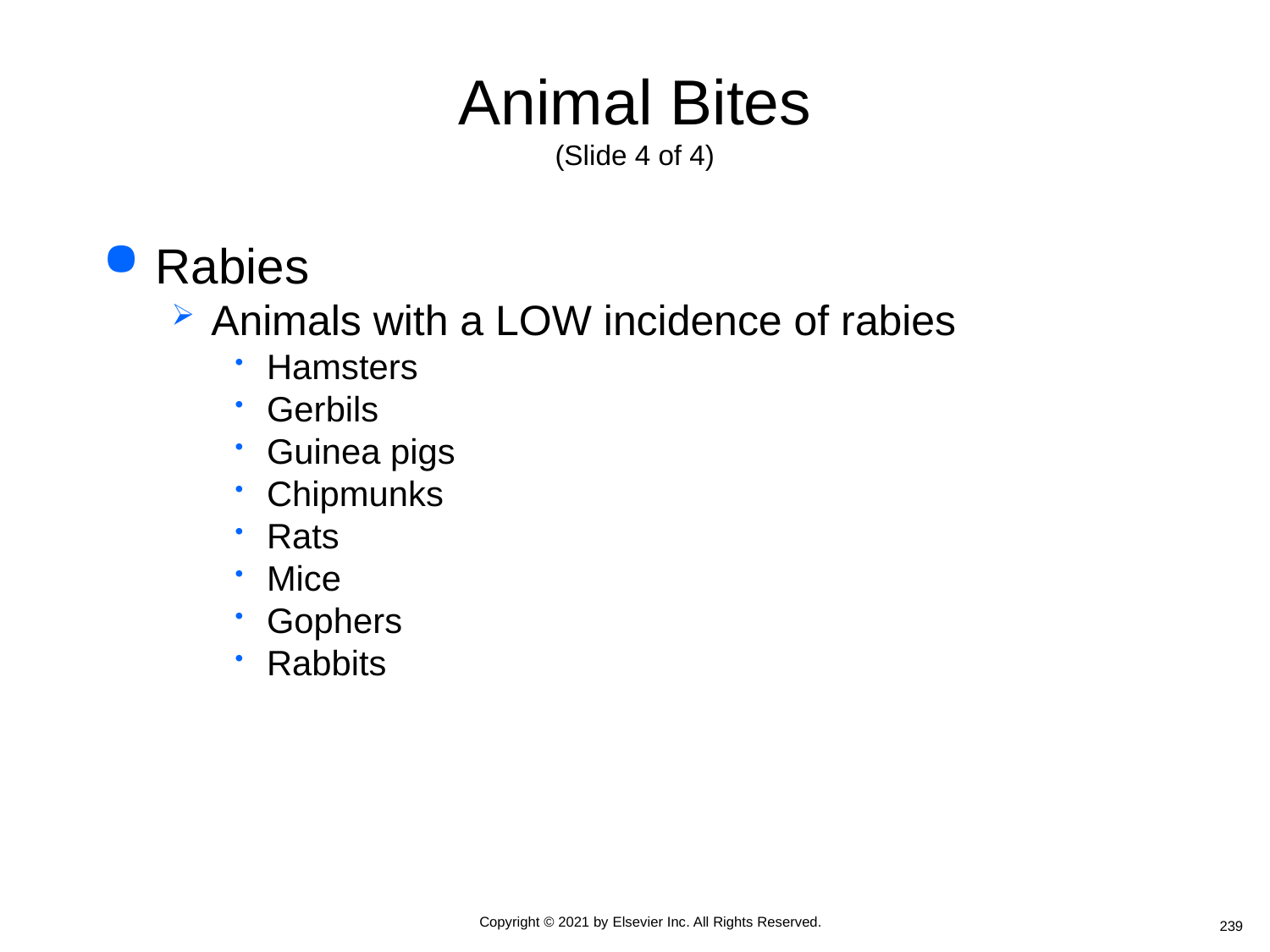

# Animal Bites (Slide 4 of 4)
Rabies
Animals with a LOW incidence of rabies
Hamsters
Gerbils
Guinea pigs
Chipmunks
Rats
Mice
Gophers
Rabbits
239